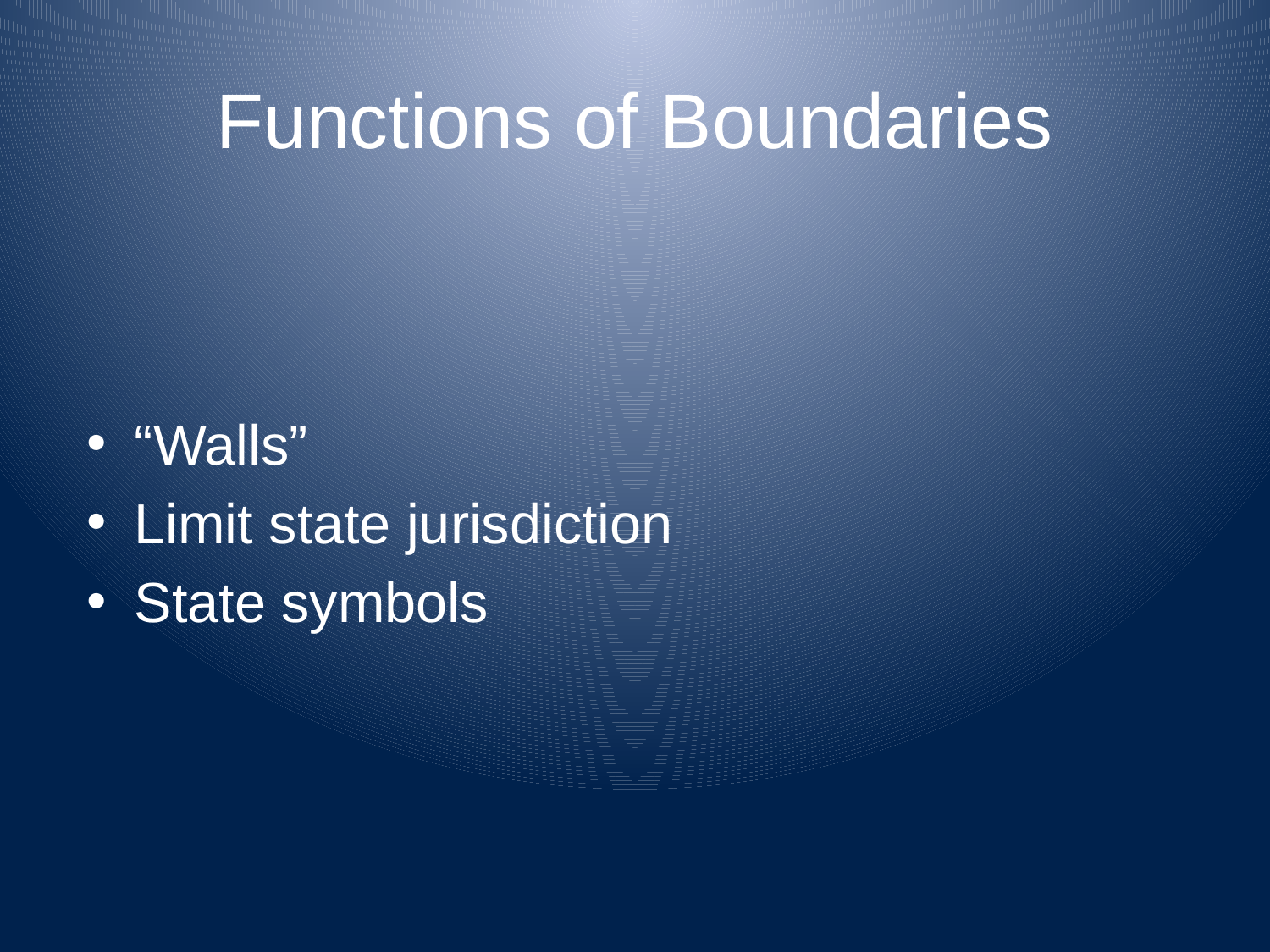

# Functions of Boundaries
“Walls”
Limit state jurisdiction
State symbols